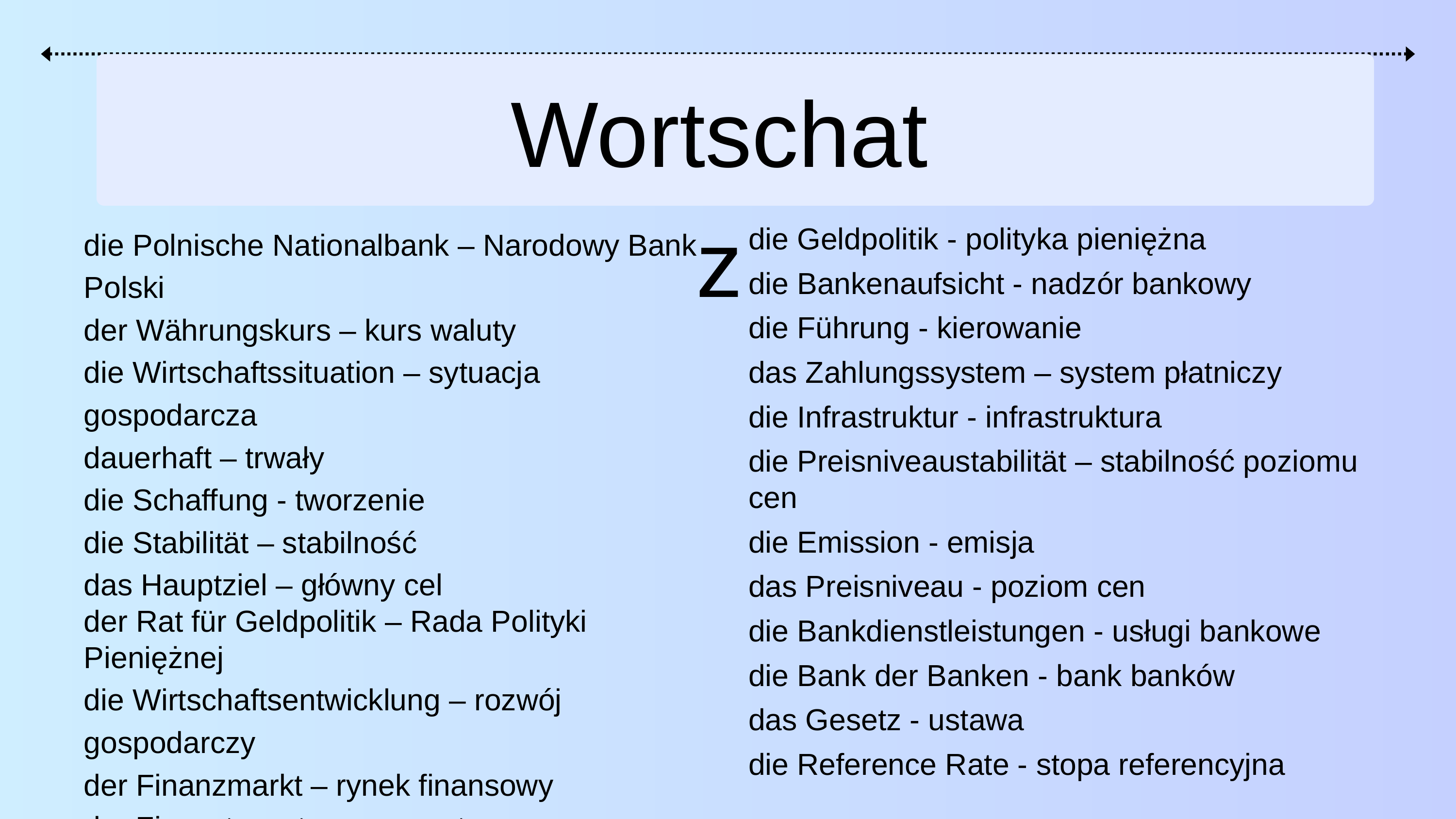

Wortschatz

die Polnische Nationalbank – Narodowy Bank Polski
der Währungskurs – kurs waluty
die Wirtschaftssituation – sytuacja gospodarcza
dauerhaft – trwały
die Schaffung - tworzenie
die Stabilität – stabilność
das Hauptziel – główny cel
der Rat für Geldpolitik – Rada Polityki Pieniężnej
die Wirtschaftsentwicklung – rozwój gospodarczy
der Finanzmarkt – rynek finansowy
der Zinssatz – stopa procentowa
die Inflation – inflacja

das Inflationsziel - cel inflacyjny

die Geldpolitik - polityka pieniężna
die Bankenaufsicht - nadzór bankowy
die Führung - kierowanie
das Zahlungssystem – system płatniczy
die Infrastruktur - infrastruktura
die Preisniveaustabilität – stabilność poziomu cen
die Emission - emisja
das Preisniveau - poziom cen
die Bankdienstleistungen - usługi bankowe
die Bank der Banken - bank banków
das Gesetz - ustawa
die Reference Rate - stopa referencyjna